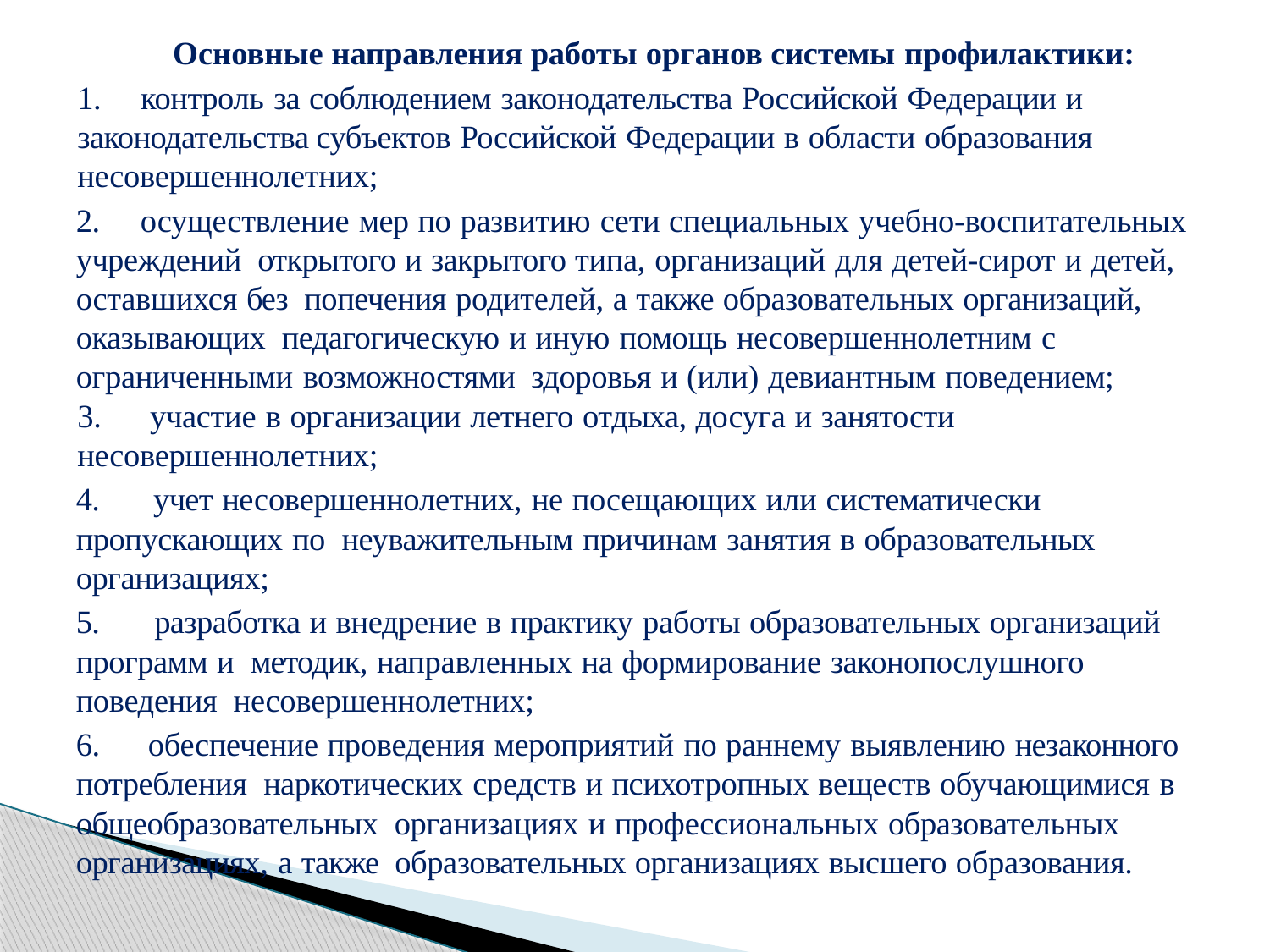

Основные направления работы органов системы профилактики:
1.     контроль за соблюдением законодательства Российской Федерации и законодательства субъектов Российской Федерации в области образования несовершеннолетних;
2.     осуществление мер по развитию сети специальных учебно-воспитательных учреждений  открытого и закрытого типа, организаций для детей-сирот и детей, оставшихся без  попечения родителей, а также образовательных организаций, оказывающих  педагогическую и иную помощь несовершеннолетним с ограниченными возможностями  здоровья и (или) девиантным поведением;
3.      участие в организации летнего отдыха, досуга и занятости несовершеннолетних;
4.       учет несовершеннолетних, не посещающих или систематически пропускающих по  неуважительным причинам занятия в образовательных организациях;
5.       разработка и внедрение в практику работы образовательных организаций программ и  методик, направленных на формирование законопослушного поведения  несовершеннолетних;
6.      обеспечение проведения мероприятий по раннему выявлению незаконного потребления  наркотических средств и психотропных веществ обучающимися в общеобразовательных  организациях и профессиональных образовательных организациях, а также  образовательных организациях высшего образования.